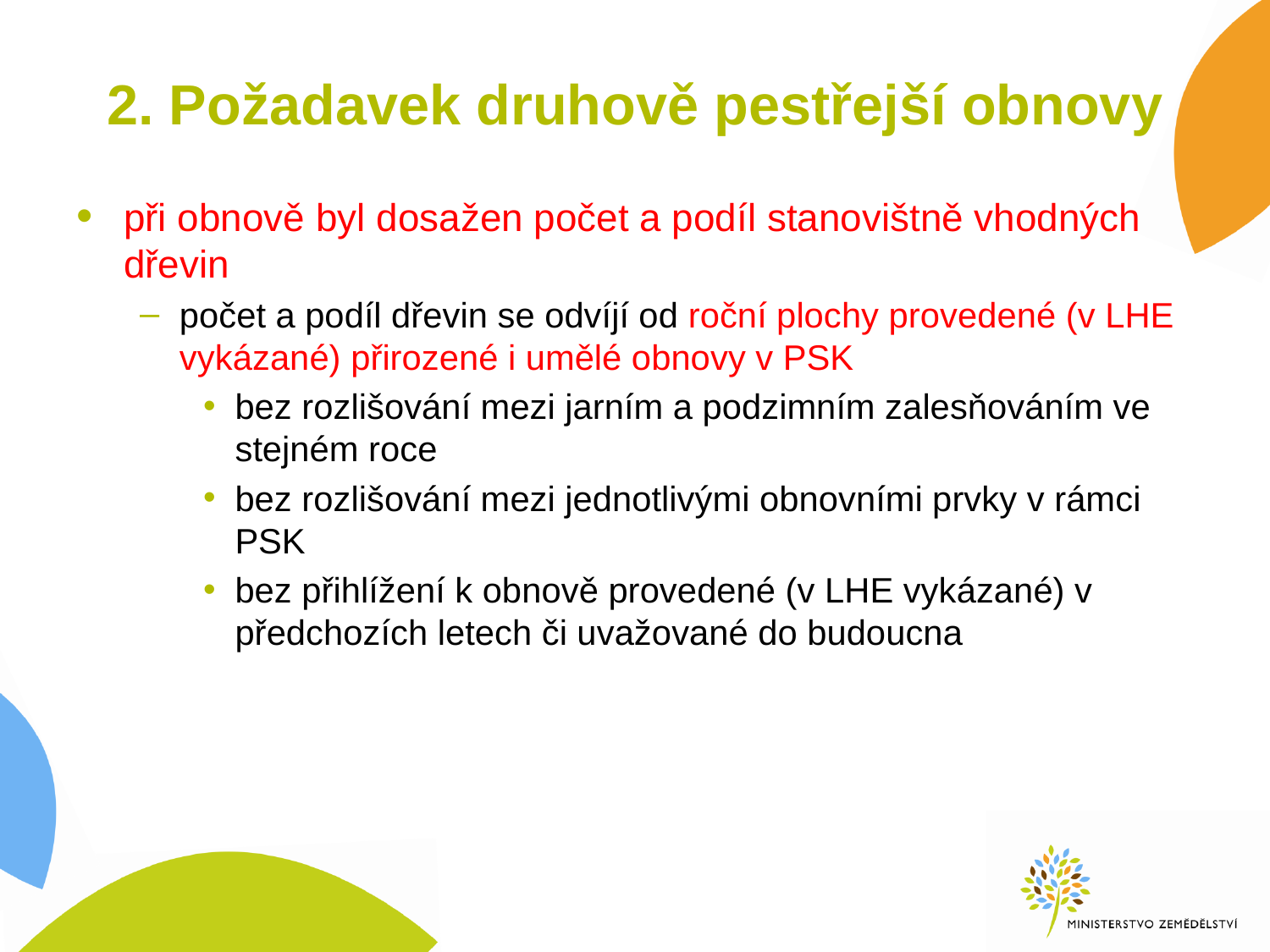

# 2. Požadavek druhově pestřejší obnovy
při obnově byl dosažen počet a podíl stanovištně vhodných dřevin
počet a podíl dřevin se odvíjí od roční plochy provedené (v LHE vykázané) přirozené i umělé obnovy v PSK
bez rozlišování mezi jarním a podzimním zalesňováním ve stejném roce
bez rozlišování mezi jednotlivými obnovními prvky v rámci PSK
bez přihlížení k obnově provedené (v LHE vykázané) v předchozích letech či uvažované do budoucna